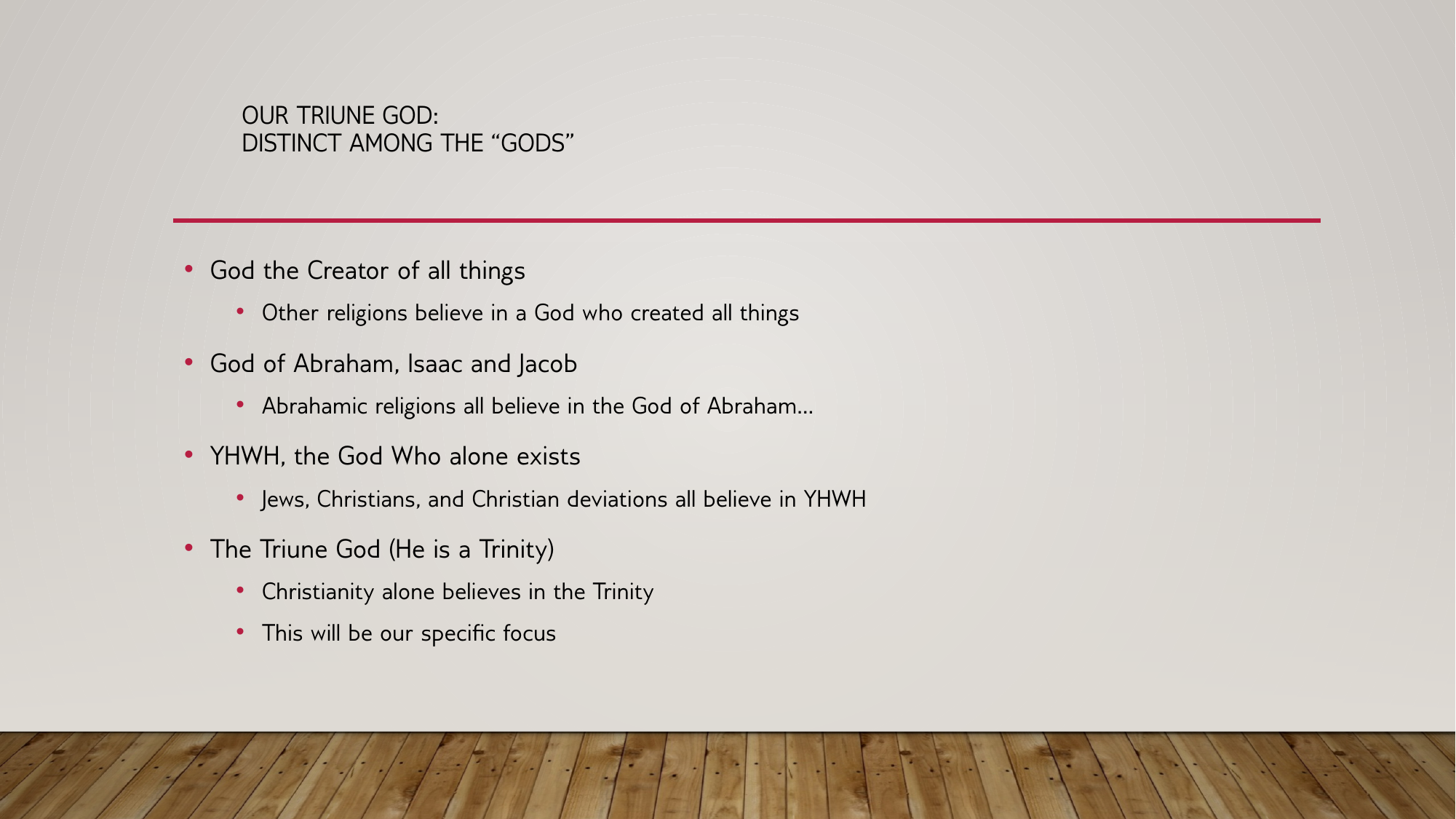

# Our Triune God: Distinct among the “Gods”
God the Creator of all things
Other religions believe in a God who created all things
God of Abraham, Isaac and Jacob
Abrahamic religions all believe in the God of Abraham…
YHWH, the God Who alone exists
Jews, Christians, and Christian deviations all believe in YHWH
The Triune God (He is a Trinity)
Christianity alone believes in the Trinity
This will be our specific focus